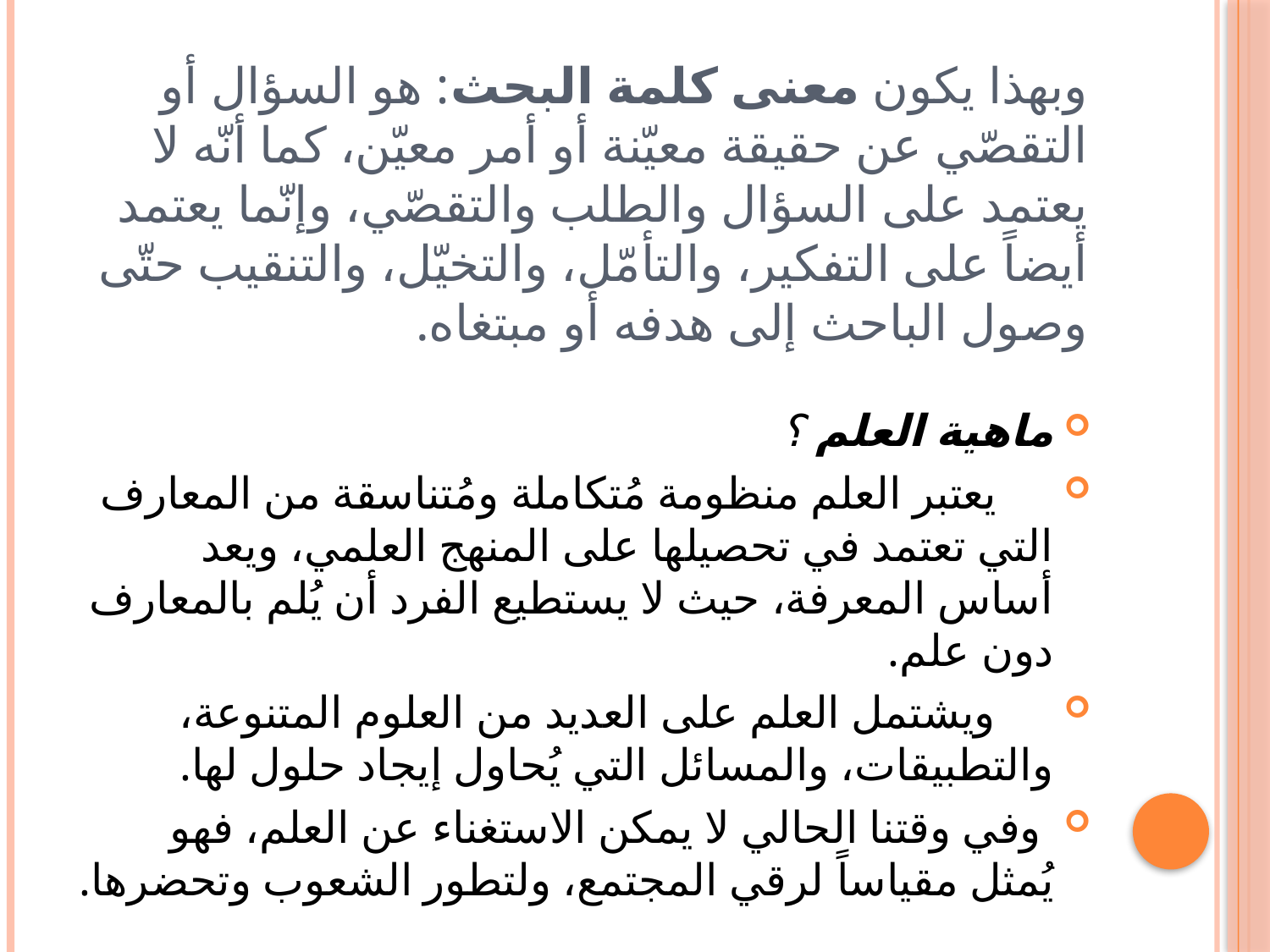

# وبهذا يكون معنى كلمة البحث: هو السؤال أو التقصّي عن حقيقة معيّنة أو أمر معيّن، كما أنّه لا يعتمد على السؤال والطلب والتقصّي، وإنّما يعتمد أيضاً على التفكير، والتأمّل، والتخيّل، والتنقيب حتّى وصول الباحث إلى هدفه أو مبتغاه.
ماهية العلم ؟
     يعتبر العلم منظومة مُتكاملة ومُتناسقة من المعارف التي تعتمد في تحصيلها على المنهج العلمي، ويعد أساس المعرفة، حيث لا يستطيع الفرد أن يُلم بالمعارف دون علم.
     ويشتمل العلم على العديد من العلوم المتنوعة، والتطبيقات، والمسائل التي يُحاول إيجاد حلول لها.
 وفي وقتنا الحالي لا يمكن الاستغناء عن العلم، فهو يُمثل مقياساً لرقي المجتمع، ولتطور الشعوب وتحضرها.